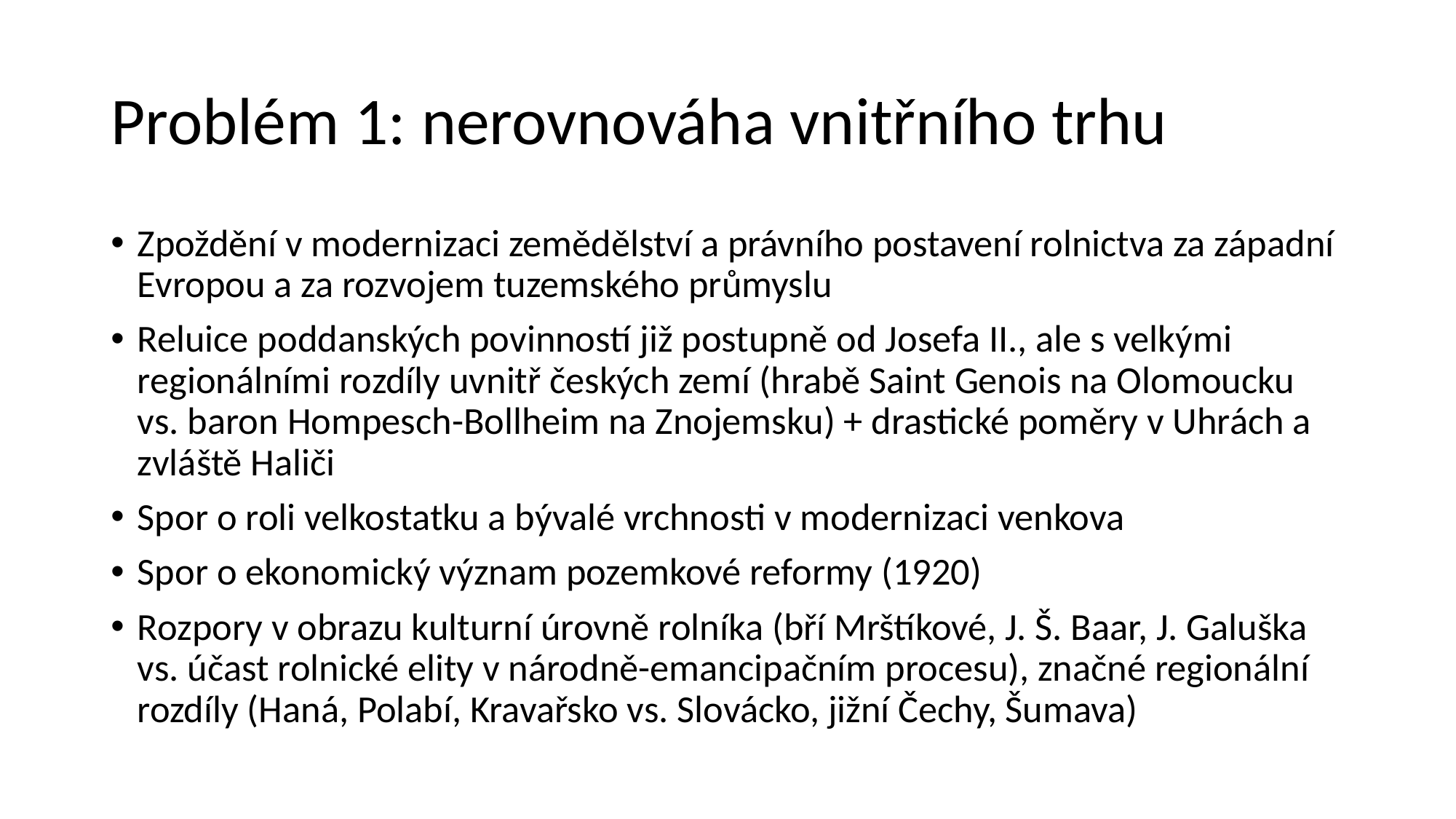

# Problém 1: nerovnováha vnitřního trhu
Zpoždění v modernizaci zemědělství a právního postavení rolnictva za západní Evropou a za rozvojem tuzemského průmyslu
Reluice poddanských povinností již postupně od Josefa II., ale s velkými regionálními rozdíly uvnitř českých zemí (hrabě Saint Genois na Olomoucku vs. baron Hompesch-Bollheim na Znojemsku) + drastické poměry v Uhrách a zvláště Haliči
Spor o roli velkostatku a bývalé vrchnosti v modernizaci venkova
Spor o ekonomický význam pozemkové reformy (1920)
Rozpory v obrazu kulturní úrovně rolníka (bří Mrštíkové, J. Š. Baar, J. Galuška vs. účast rolnické elity v národně-emancipačním procesu), značné regionální rozdíly (Haná, Polabí, Kravařsko vs. Slovácko, jižní Čechy, Šumava)